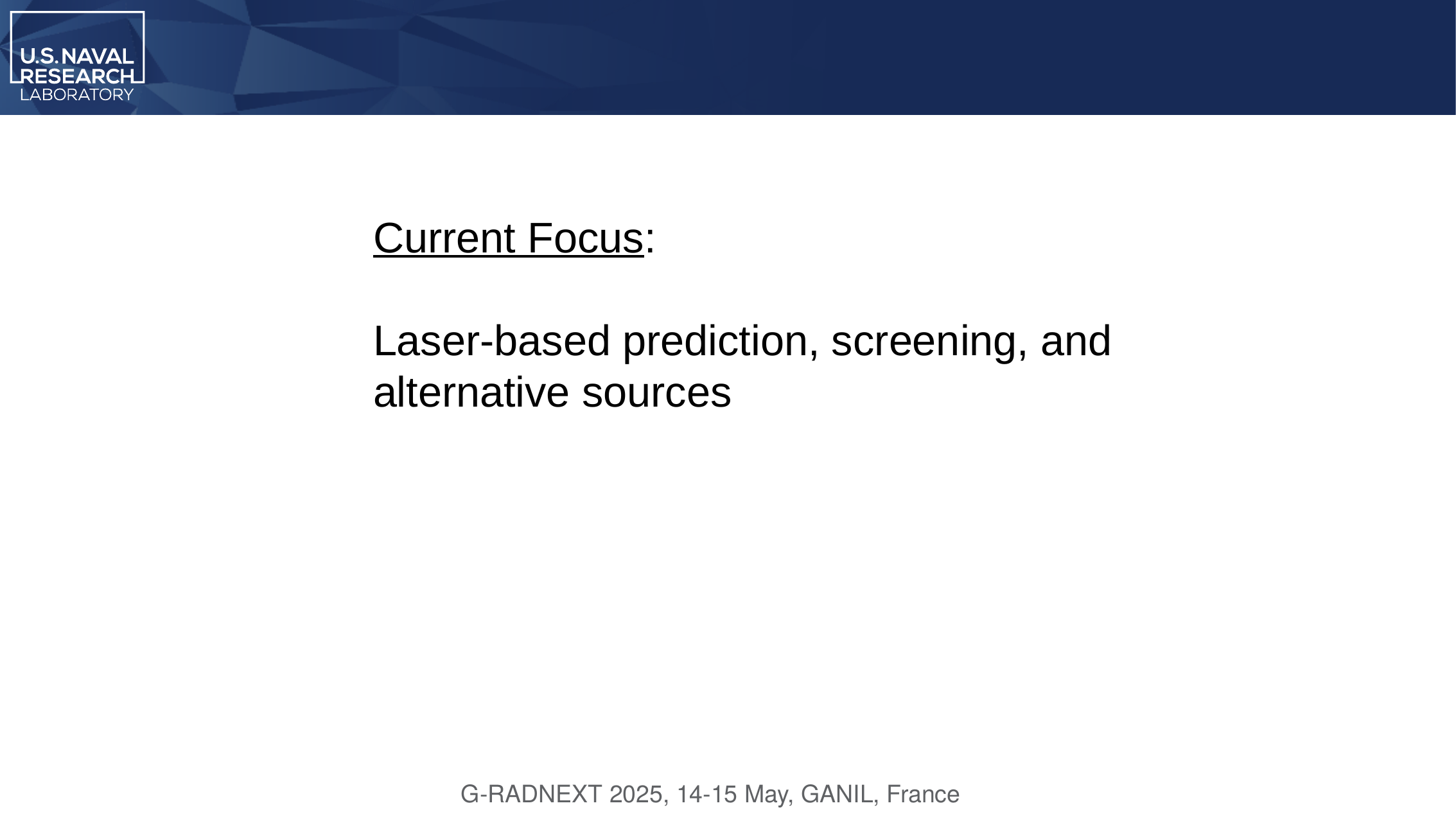

Current Focus:

Laser-based prediction, screening, and alternative sources